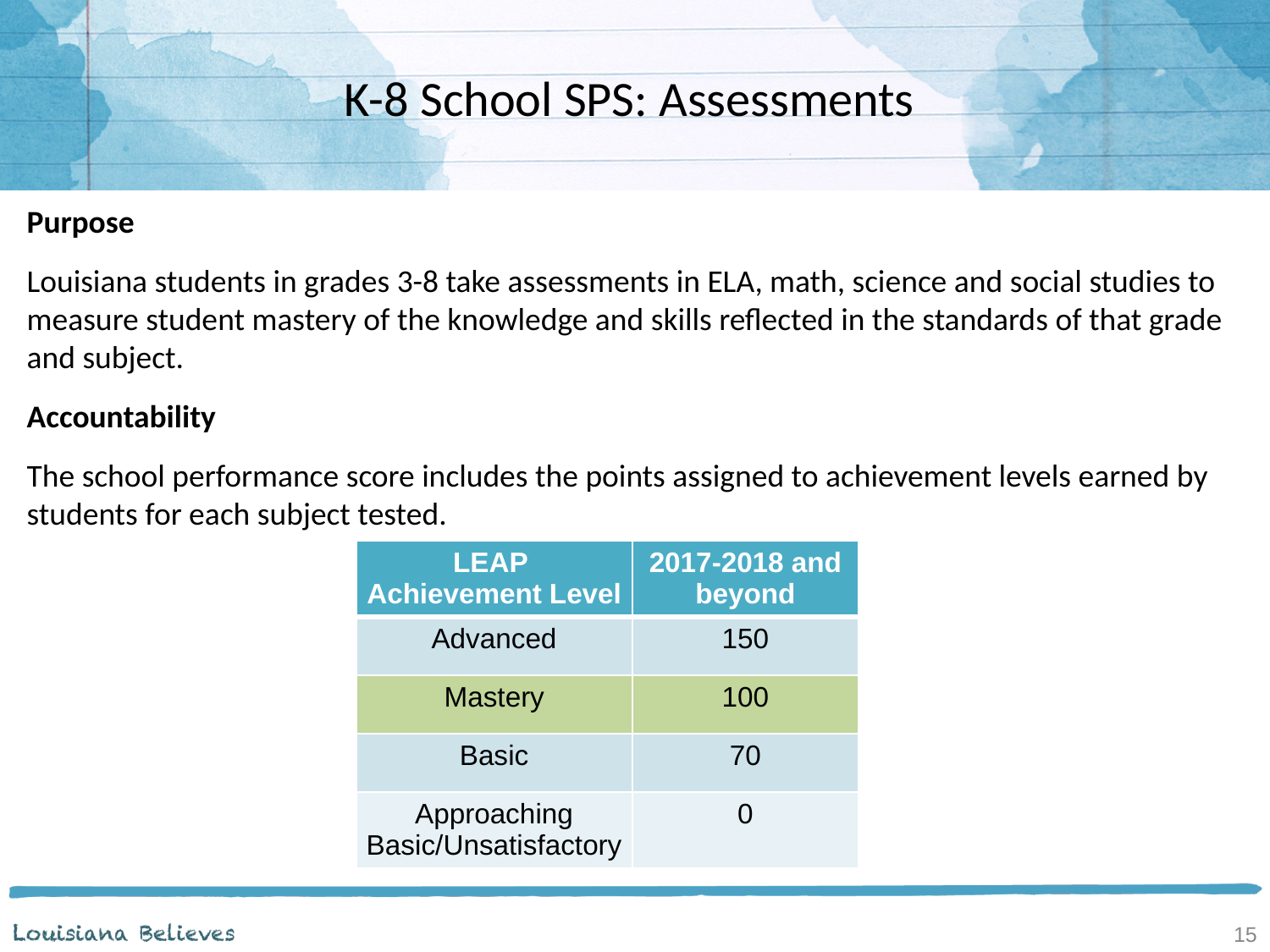

K-8 School SPS: Assessments
Purpose
Louisiana students in grades 3-8 take assessments in ELA, math, science and social studies to measure student mastery of the knowledge and skills reflected in the standards of that grade and subject.
Accountability
The school performance score includes the points assigned to achievement levels earned by students for each subject tested.
| LEAP Achievement Level | 2017-2018 and beyond |
| --- | --- |
| Advanced | 150 |
| Mastery | 100 |
| Basic | 70 |
| Approaching Basic/Unsatisfactory | 0 |
15